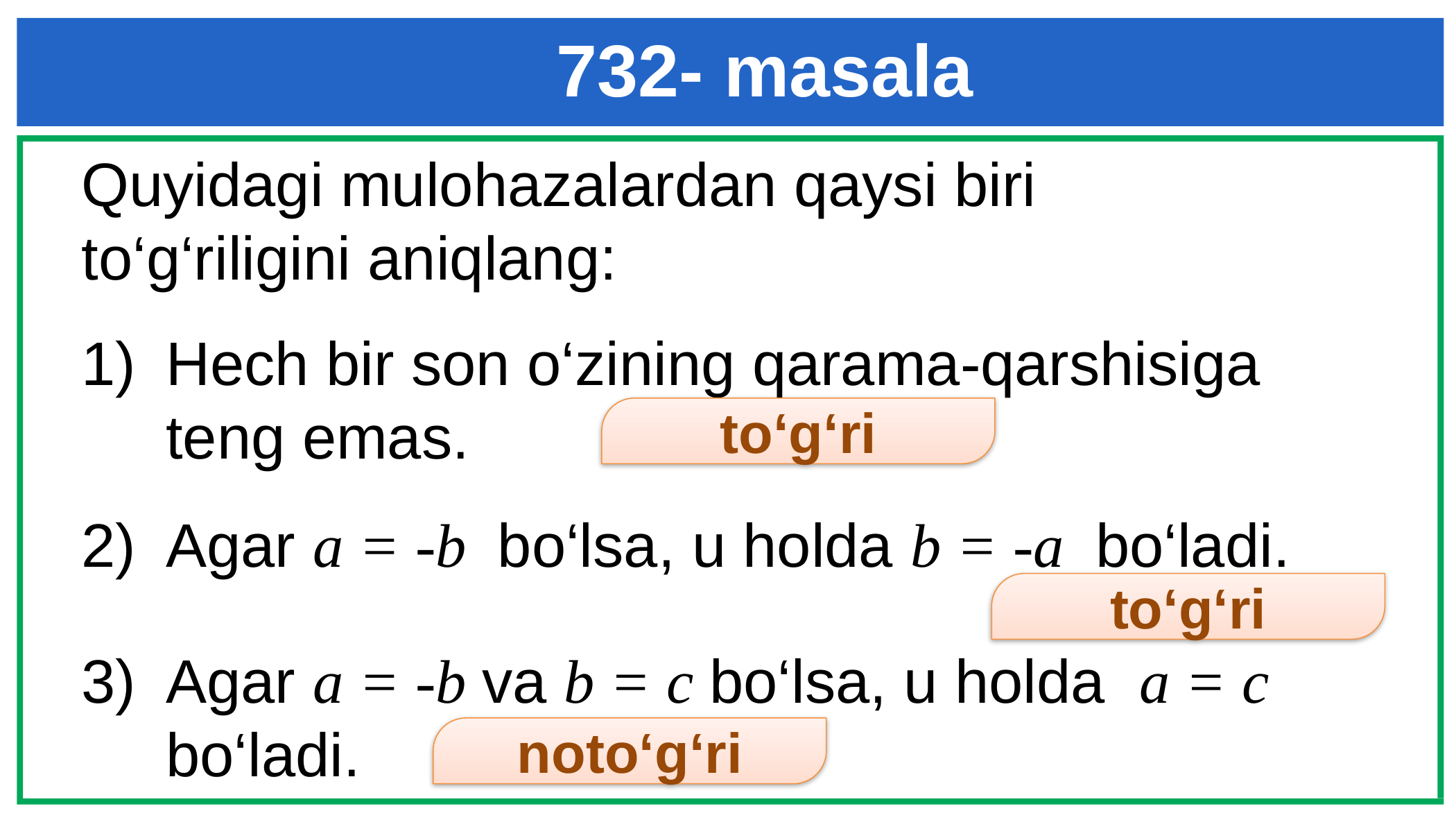

732- masala
Quyidagi mulohazalardan qaysi biri to‘g‘riligini aniqlang:

Hech bir son o‘zining qarama-qarshisiga teng emas.

Agar a = -b  bo‘lsa, u holda b = -a  bo‘ladi.

Agar a = -b va b = c bo‘lsa, u holda  a = c bo‘ladi.
to‘g‘ri
to‘g‘ri
noto‘g‘ri